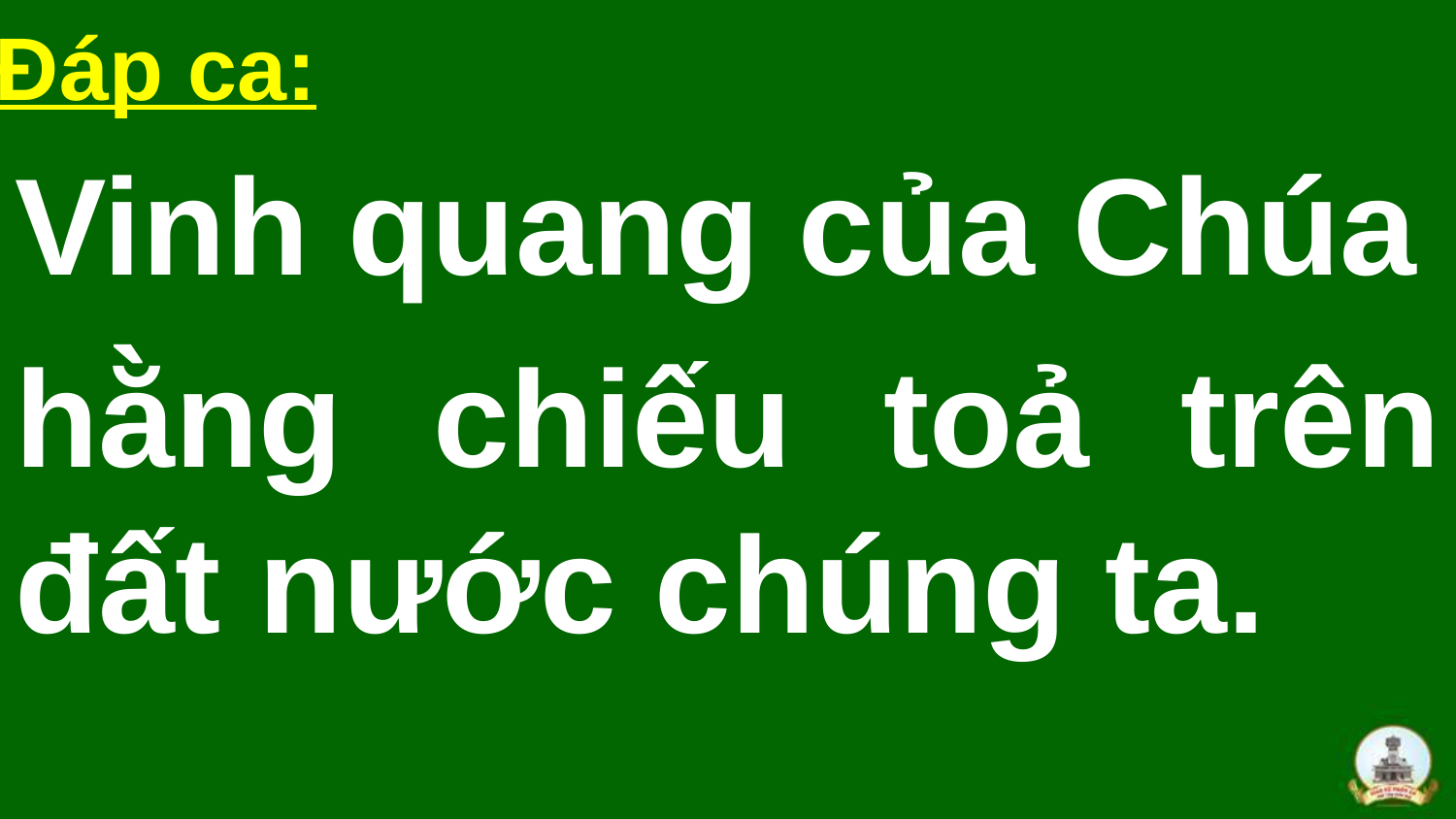

Đáp ca:
Vinh quang của Chúa
hằng chiếu toả trên đất nước chúng ta.